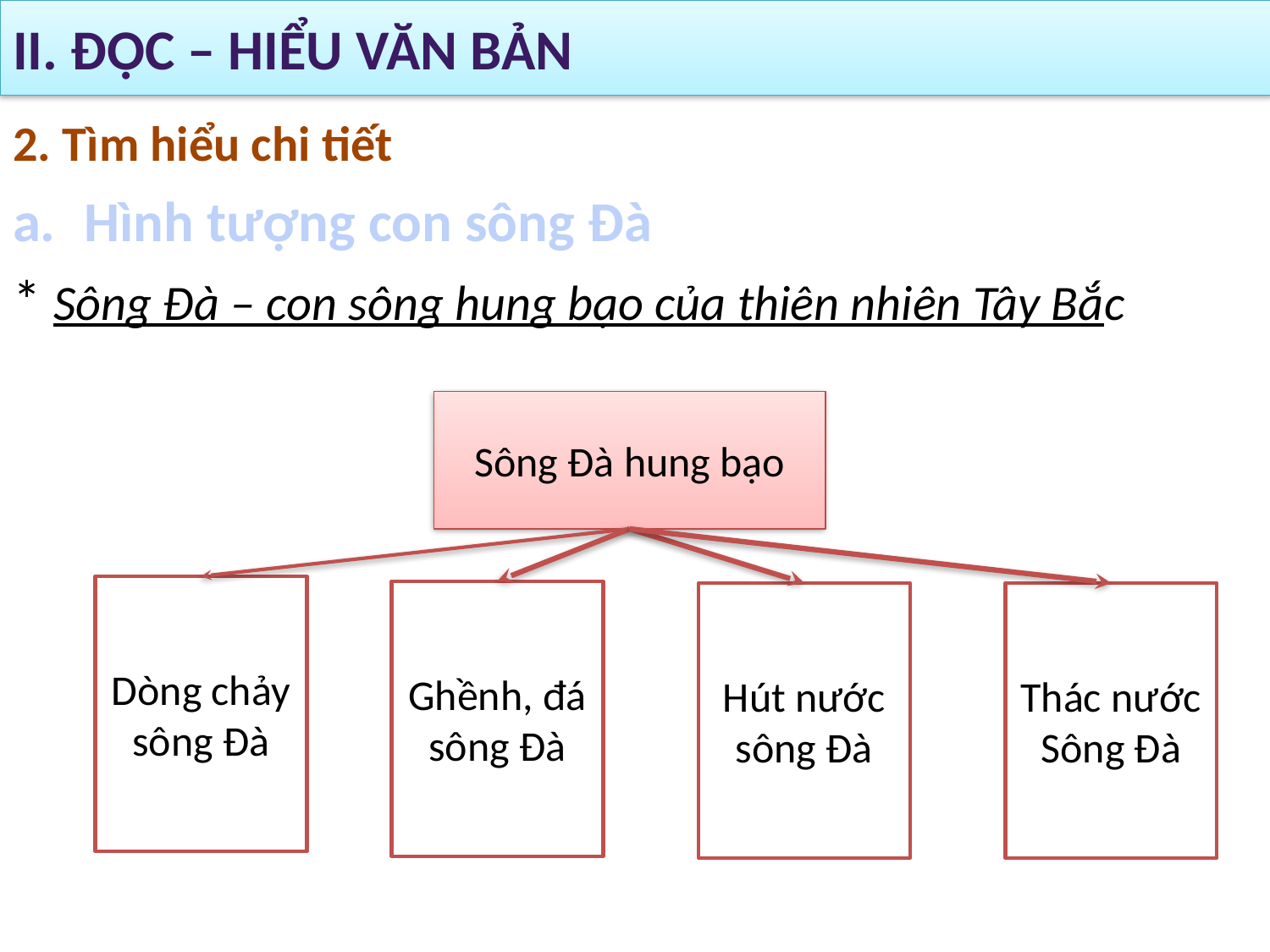

# II. ĐỌC – HIỂU VĂN BẢN
2. Tìm hiểu chi tiết
Hình tượng con sông Đà
* Sông Đà – con sông hung bạo của thiên nhiên Tây Bắc

Sông Đà hung bạo
Dòng chảy sông Đà
Ghềnh, đá sông Đà
Hút nước sông Đà
Thác nước Sông Đà